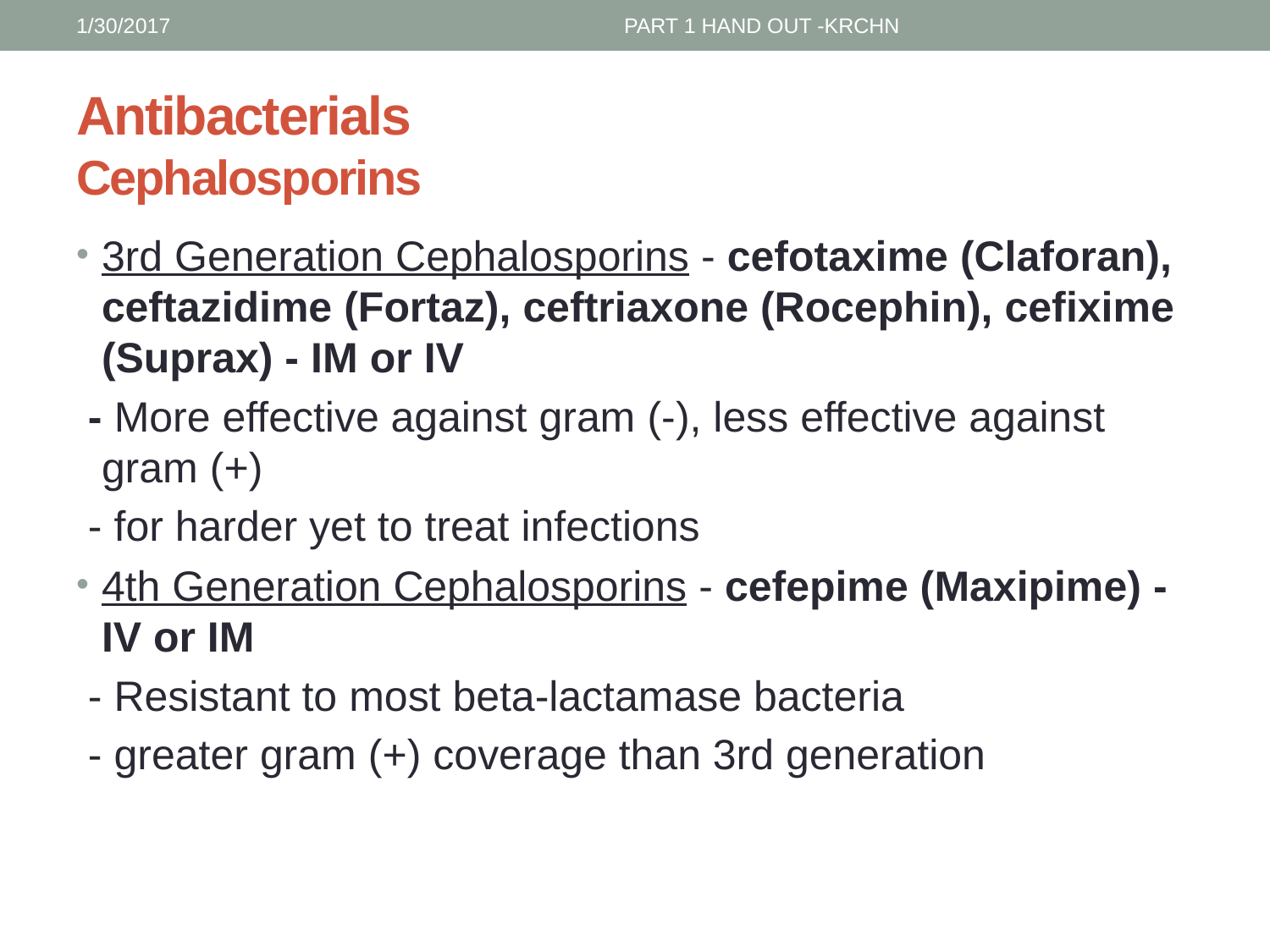

1/30/2017
PART 1 HAND OUT -KRCHN
# Antibacterials Cephalosporins
3rd Generation Cephalosporins - cefotaxime (Claforan), ceftazidime (Fortaz), ceftriaxone (Rocephin), cefixime (Suprax) - IM or IV
 - More effective against gram (-), less effective against gram (+)
 - for harder yet to treat infections
4th Generation Cephalosporins - cefepime (Maxipime) - IV or IM
 - Resistant to most beta-lactamase bacteria
 - greater gram (+) coverage than 3rd generation